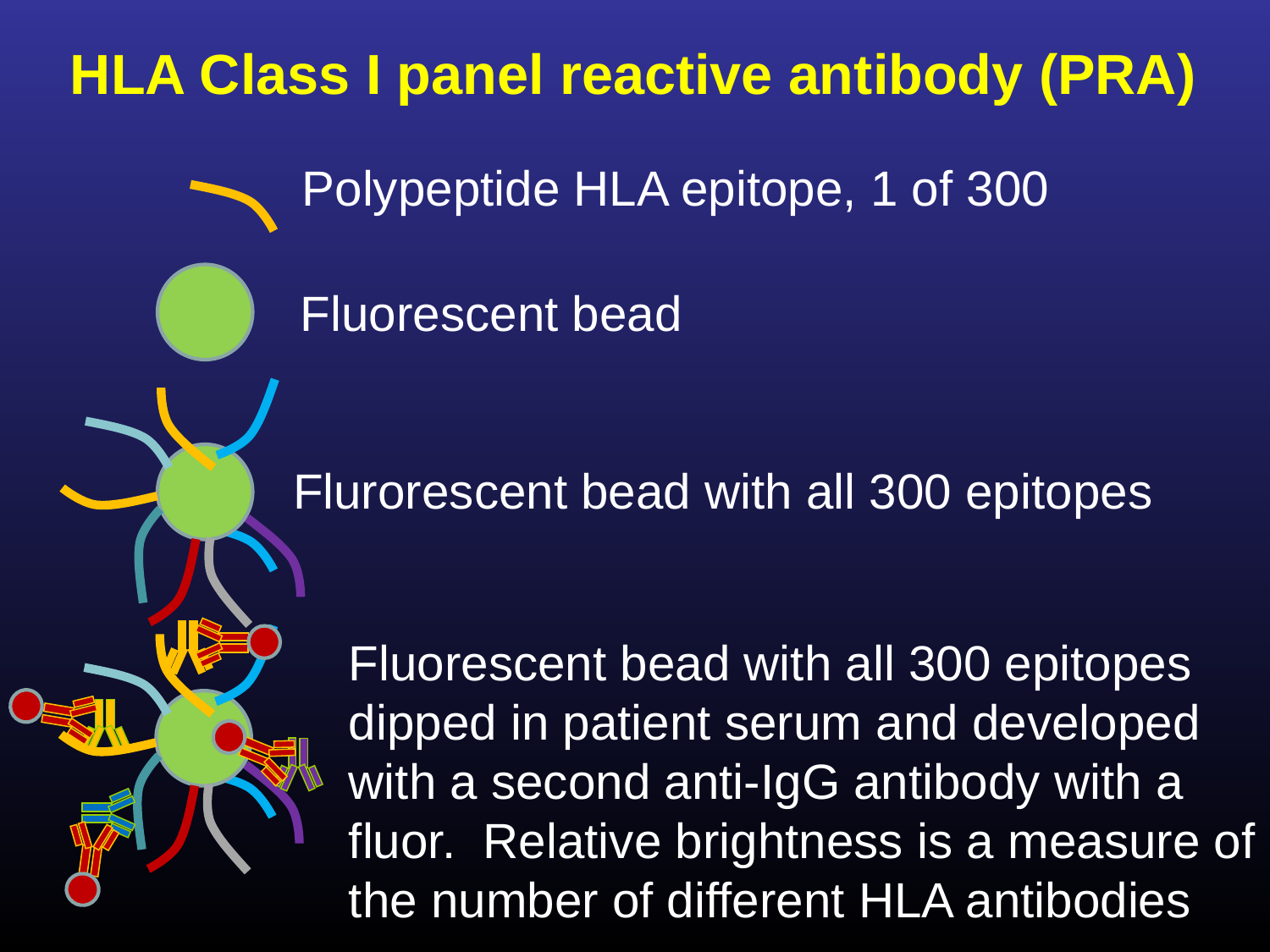

HLA Class I panel reactive antibody (PRA)
Polypeptide HLA epitope, 1 of 300

Fluorescent bead

Flurorescent bead with all 300 epitopes

Fluorescent bead with all 300 epitopes dipped in patient serum and developed with a second anti-IgG antibody with a fluor.  Relative brightness is a measure of the number of different HLA antibodies